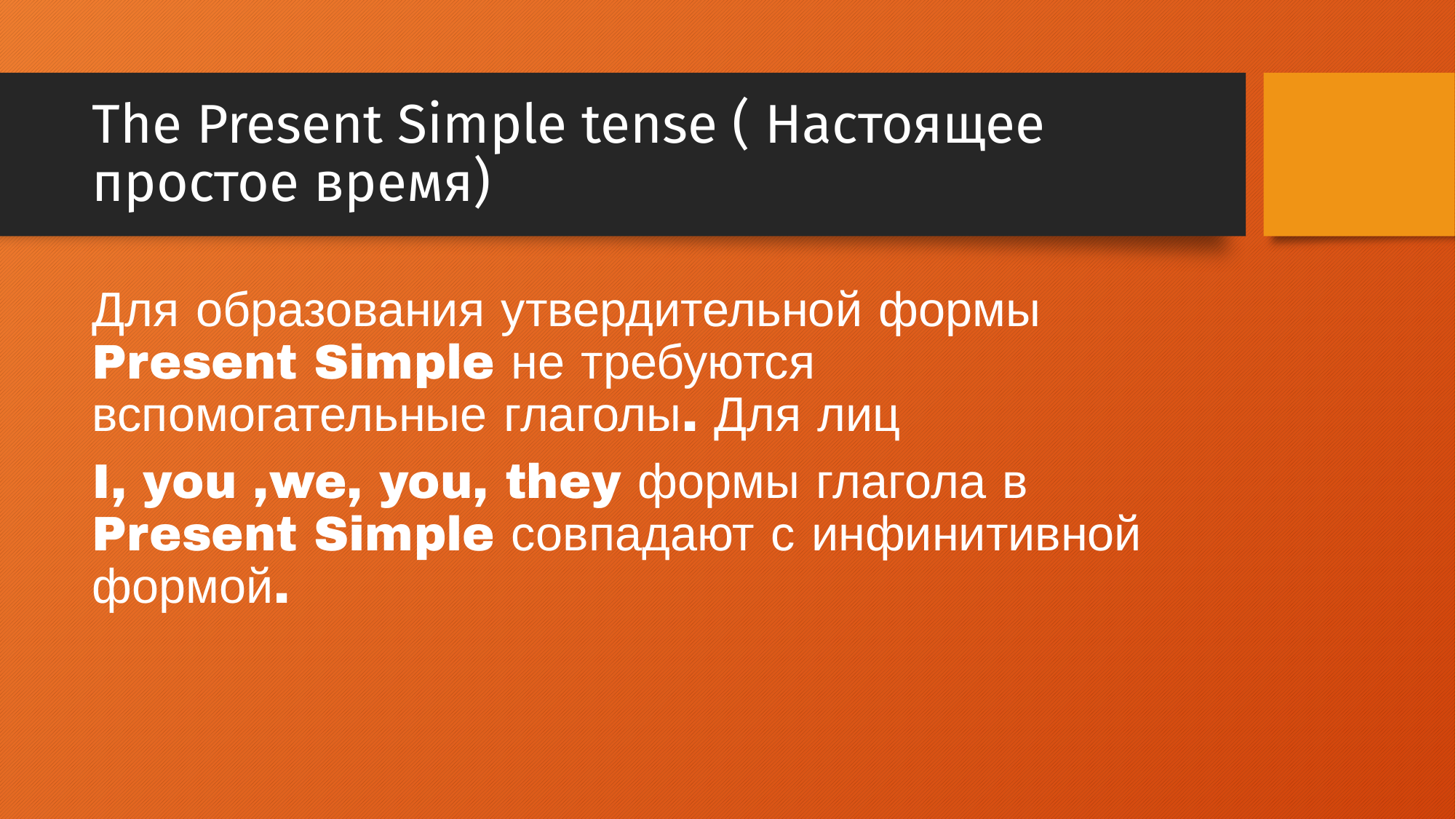

# The Present Simple tense ( Настоящее простое время)
Для образования утвердительной формы Present Sim­ple не требуются вспомогательные глаголы. Для лиц
I, you ,we, you, they формы глагола в Present Sim­ple совпадают с инфинитивной формой.